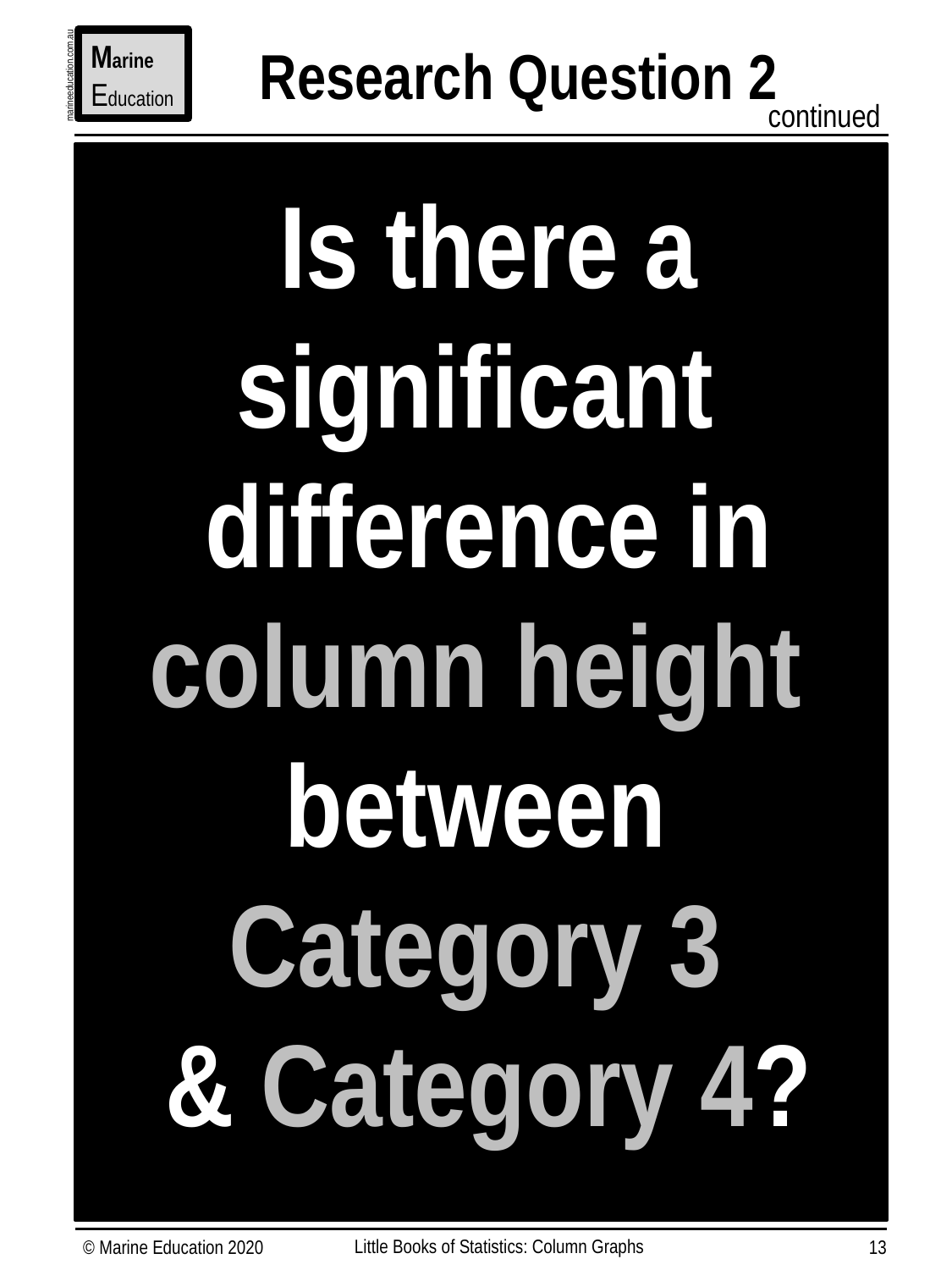

Research Question 2
Marine
Education
marineeducation.com.au
continued

Is there a significant
difference in column height
between
Category 3
& Category 4?
Little Books of Statistics: Column Graphs
© Marine Education 2020
13